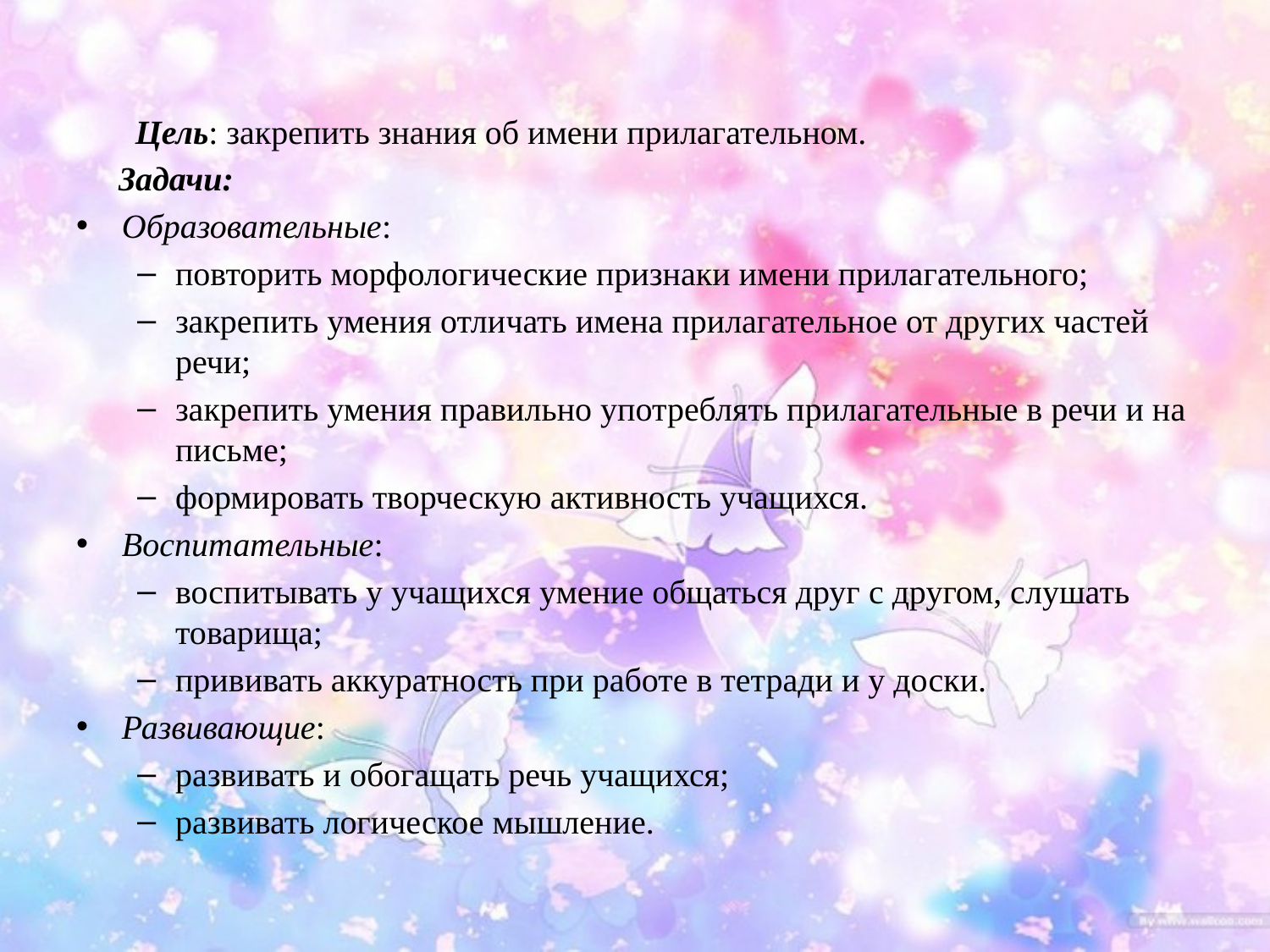

Цель: закрепить знания об имени прилагательном.
     Задачи:
Образовательные:
повторить морфологические признаки имени прилагательного;
закрепить умения отличать имена прилагательное от других частей речи;
закрепить умения правильно употреблять прилагательные в речи и на письме;
формировать творческую активность учащихся.
Воспитательные:
воспитывать у учащихся умение общаться друг с другом, слушать товарища;
прививать аккуратность при работе в тетради и у доски.
Развивающие:
развивать и обогащать речь учащихся;
развивать логическое мышление.